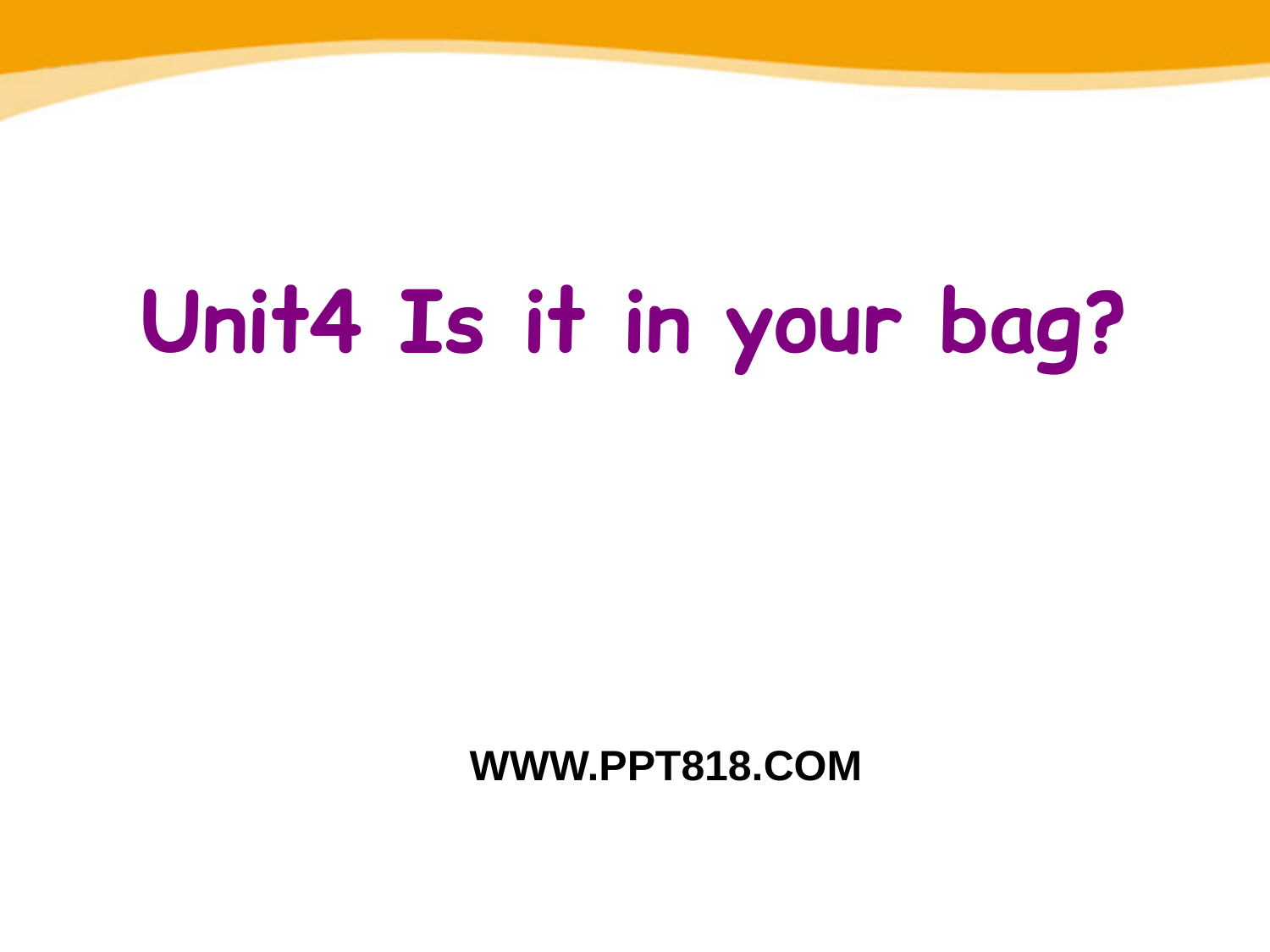

# Unit4 Is it in your bag?
WWW.PPT818.COM